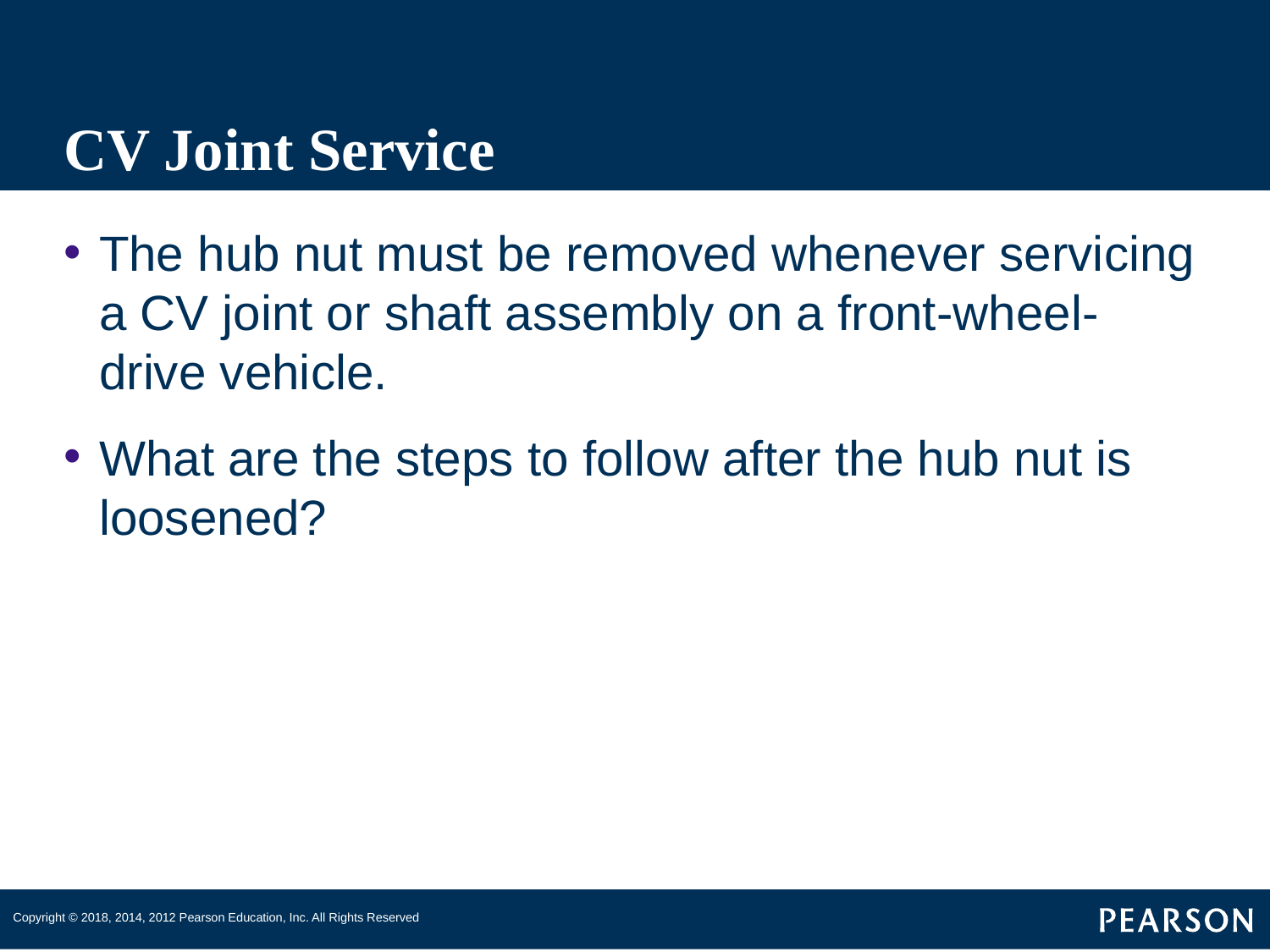

# CV Joint Service
The hub nut must be removed whenever servicing a CV joint or shaft assembly on a front-wheel-drive vehicle.
What are the steps to follow after the hub nut is loosened?